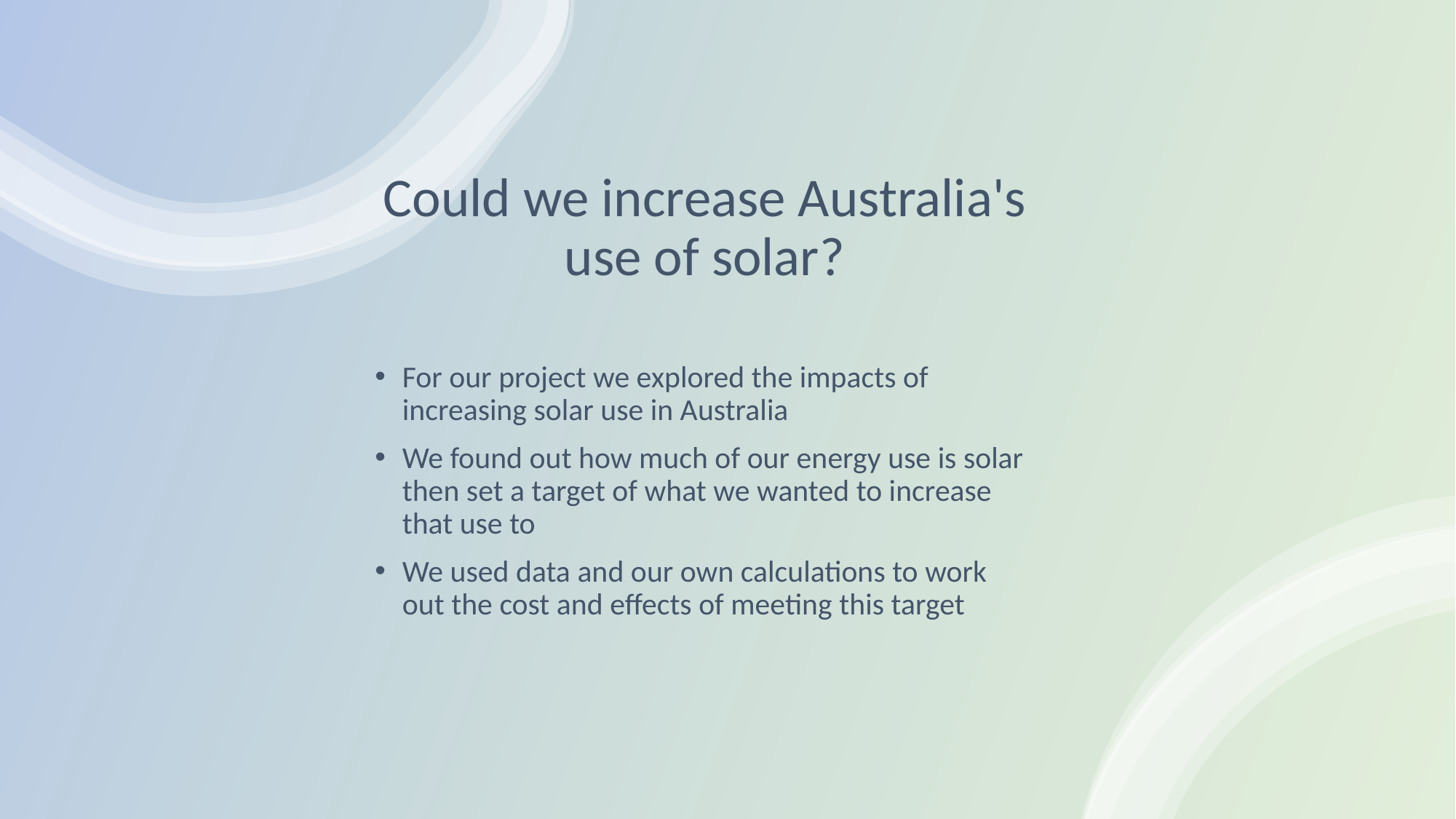

# Could we increase Australia's use of solar?
For our project we explored the impacts of increasing solar use in Australia
We found out how much of our energy use is solar then set a target of what we wanted to increase that use to
We used data and our own calculations to work out the cost and effects of meeting this target